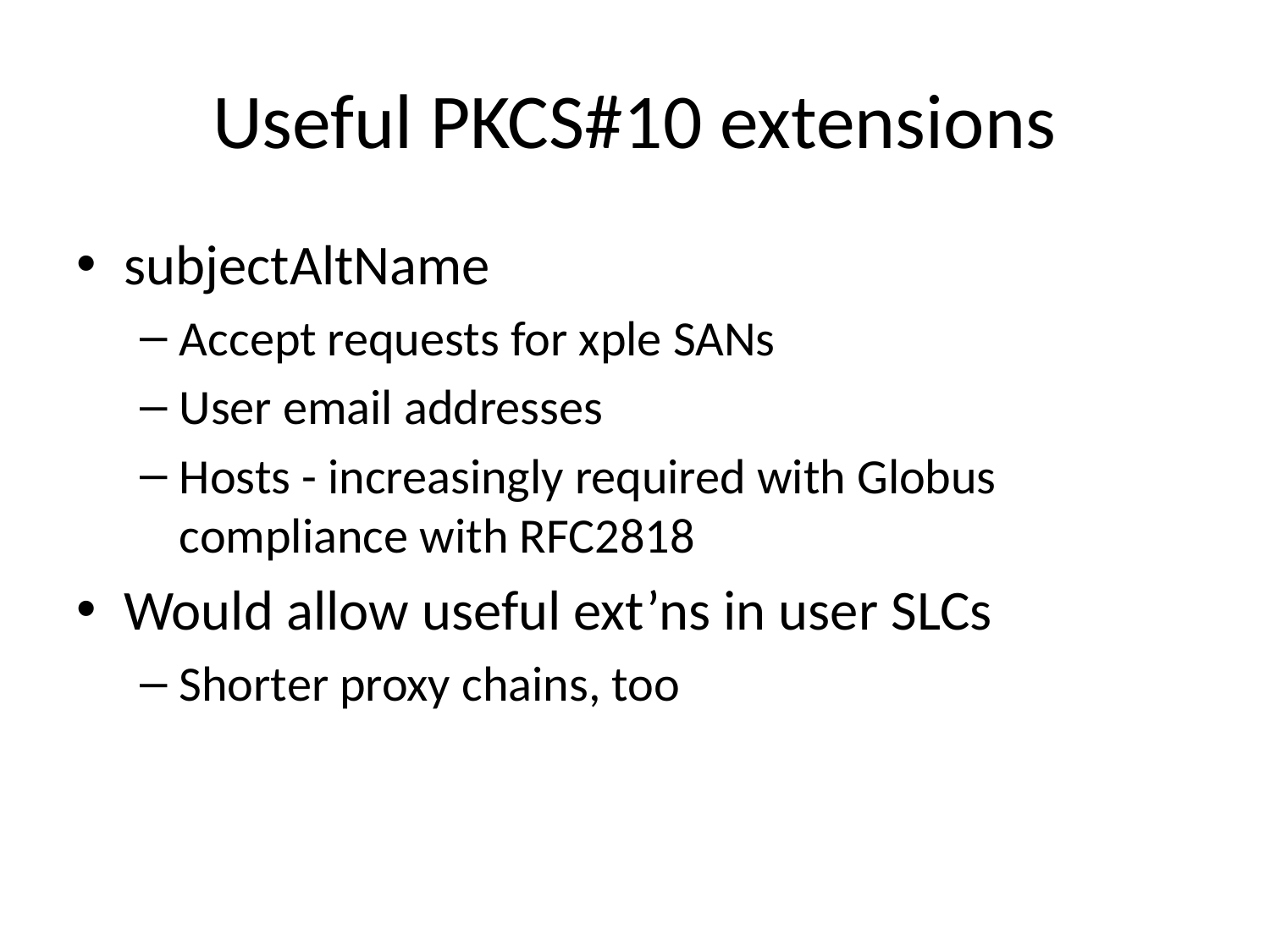

# Useful PKCS#10 extensions
subjectAltName
Accept requests for xple SANs
User email addresses
Hosts - increasingly required with Globus compliance with RFC2818
Would allow useful ext’ns in user SLCs
Shorter proxy chains, too